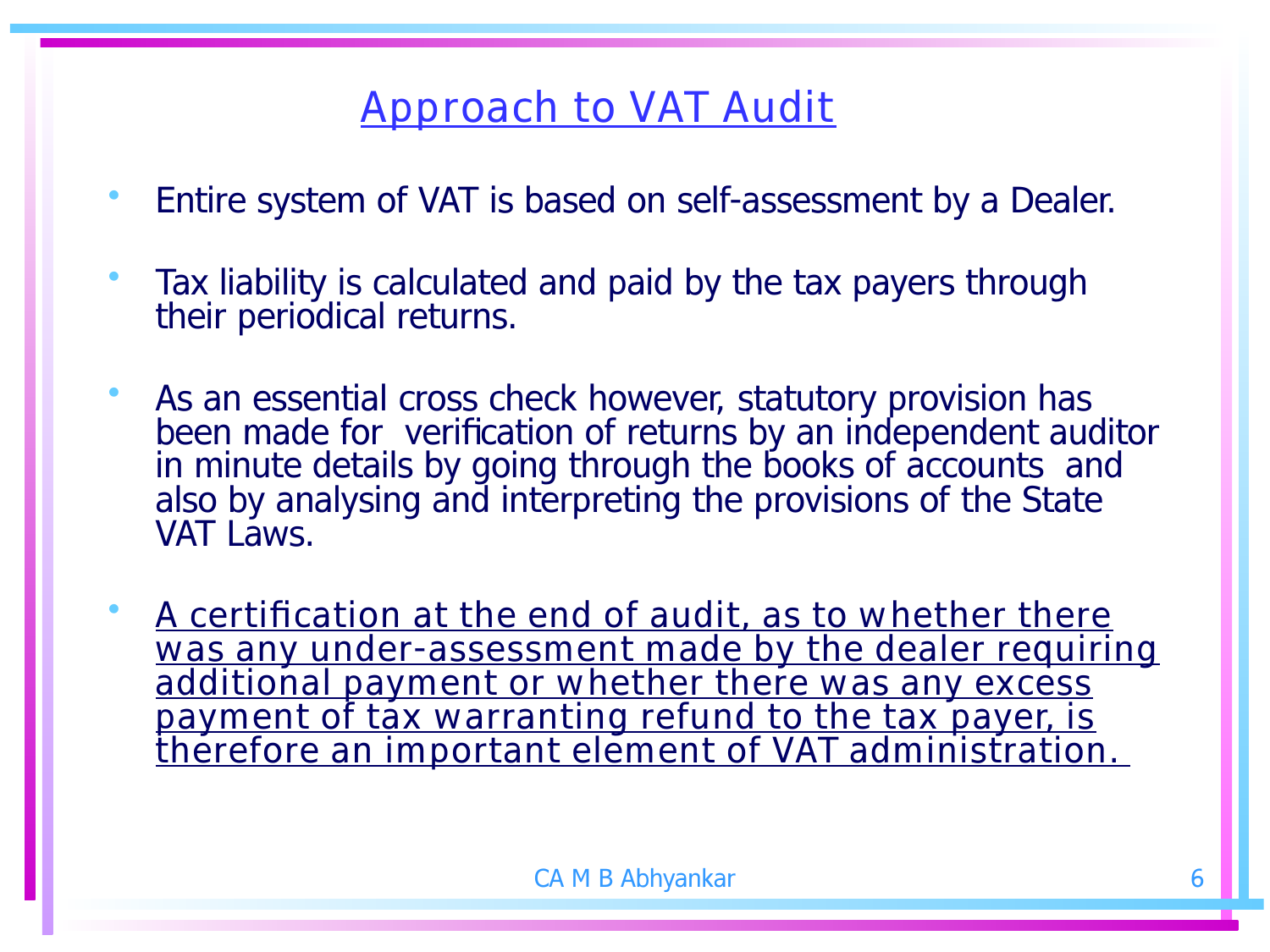

# Approach to VAT Audit
Entire system of VAT is based on self-assessment by a Dealer.

Tax liability is calculated and paid by the tax payers through their periodical returns.

As an essential cross check however, statutory provision has been made for  verification of returns by an independent auditor in minute details by going through the books of accounts  and also by analysing and interpreting the provisions of the State VAT Laws.

A certification at the end of audit, as to whether there was any under-assessment made by the dealer requiring additional payment or whether there was any excess payment of tax warranting refund to the tax payer, is therefore an important element of VAT administration.
CA M B Abhyankar
6